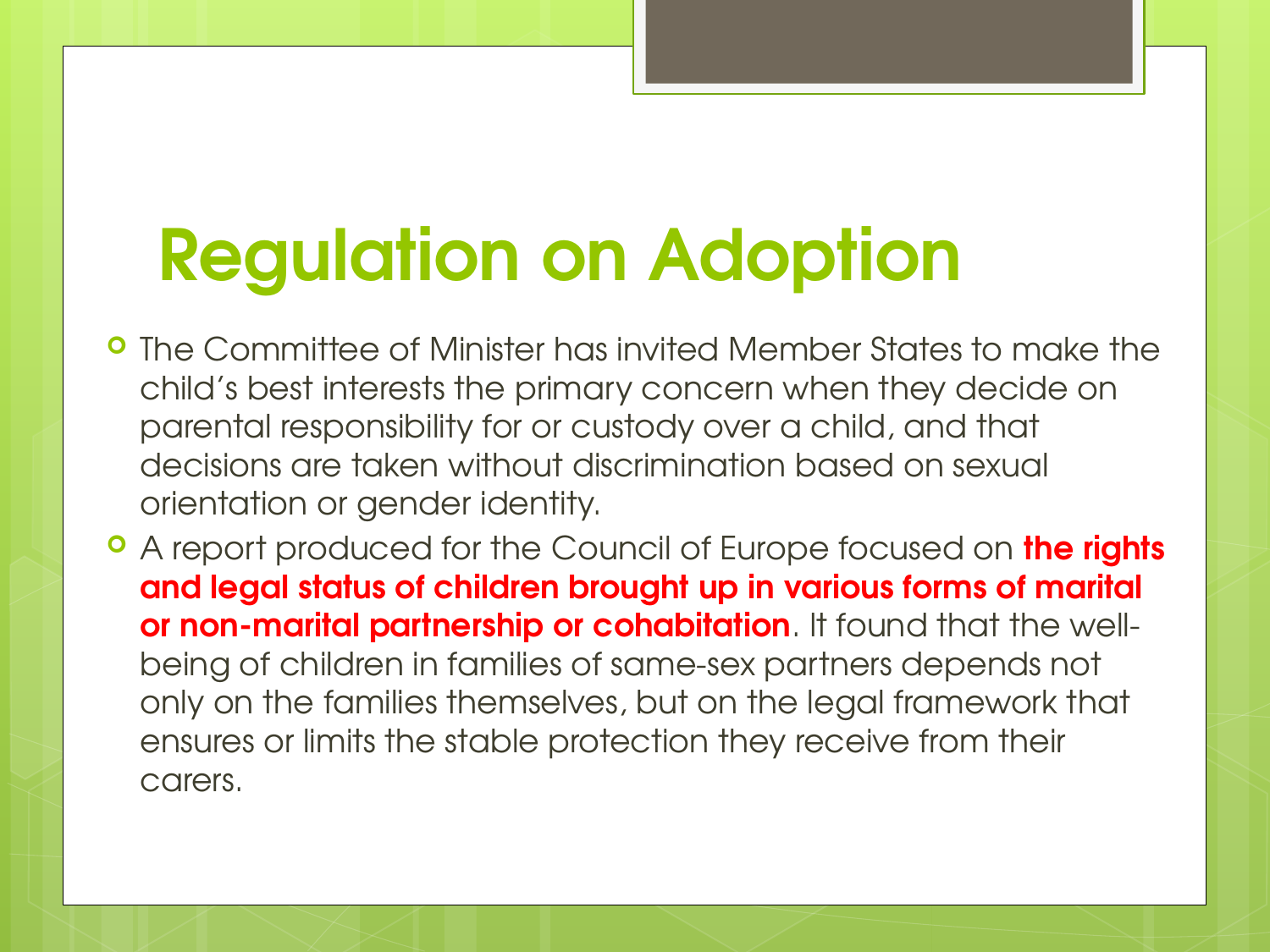

# Regulation on Adoption
The Committee of Minister has invited Member States to make the child’s best interests the primary concern when they decide on parental responsibility for or custody over a child, and that decisions are taken without discrimination based on sexual orientation or gender identity.
A report produced for the Council of Europe focused on the rights and legal status of children brought up in various forms of marital or non-marital partnership or cohabitation. It found that the well-being of children in families of same-sex partners depends not only on the families themselves, but on the legal framework that ensures or limits the stable protection they receive from their carers.